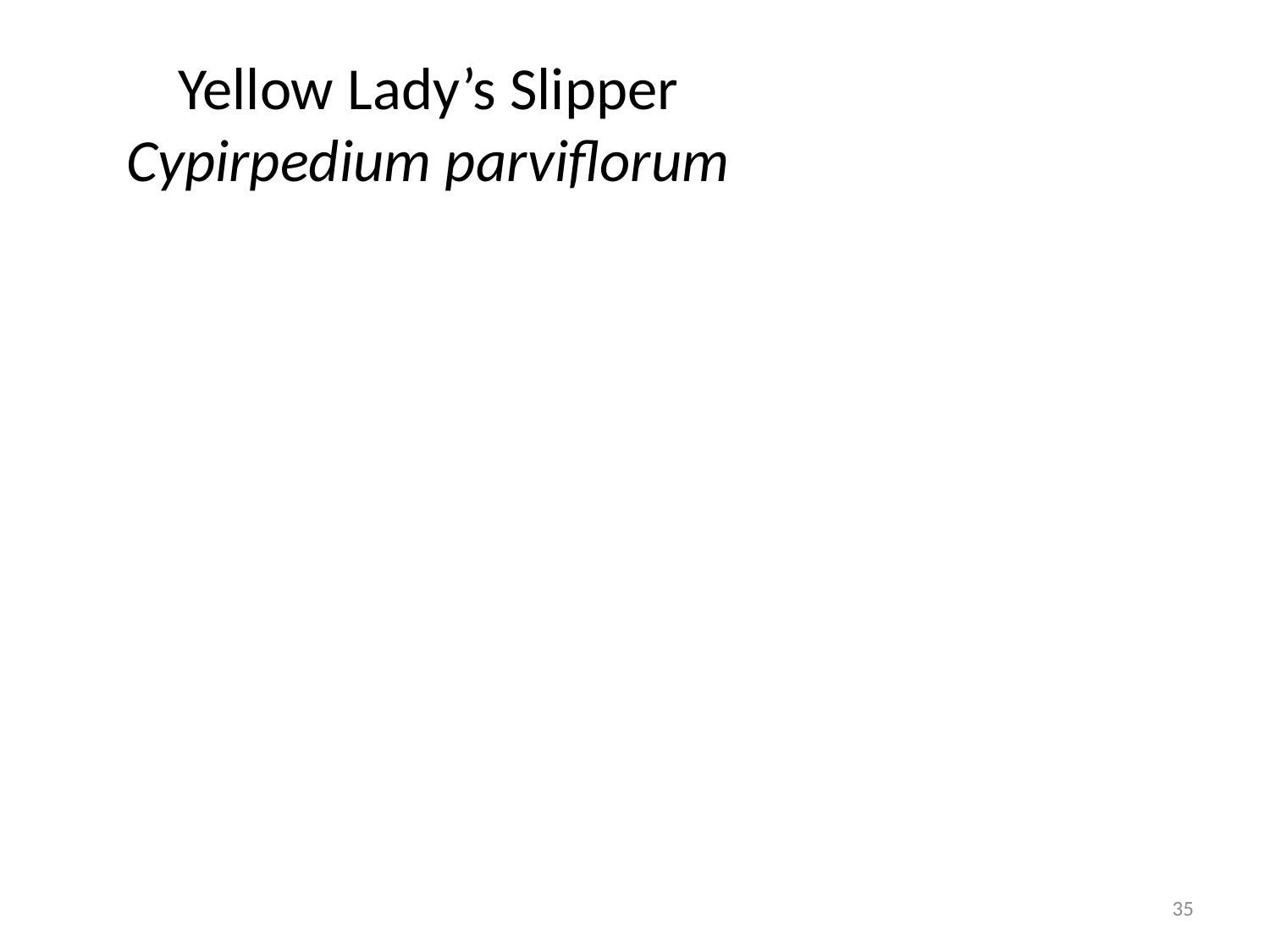

# Yellow Lady’s Slipper Cypirpedium parviflorum
35